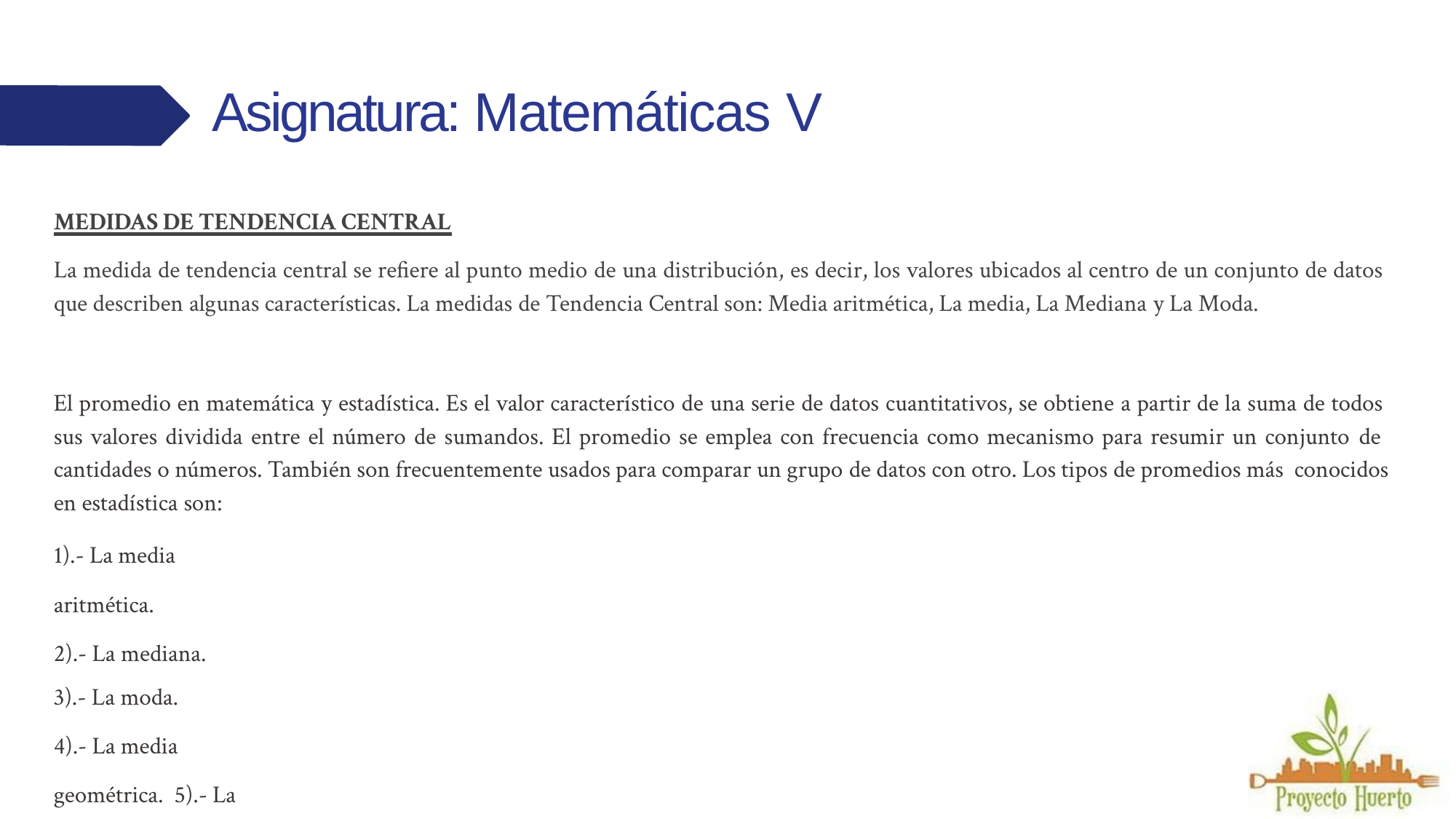

# Asignatura: Matemáticas V
MEDIDAS DE TENDENCIA CENTRAL
La medida de tendencia central se refiere al punto medio de una distribución, es decir, los valores ubicados al centro de un conjunto de datos  que describen algunas características. La medidas de Tendencia Central son: Media aritmética, La media, La Mediana y La Moda.

El promedio en matemática y estadística. Es el valor característico de una serie de datos cuantitativos, se obtiene a partir de la suma de todos  sus valores dividida entre el número de sumandos. El promedio se emplea con frecuencia como mecanismo para resumir un conjunto de  cantidades o números. También son frecuentemente usados para comparar un grupo de datos con otro. Los tipos de promedios más  conocidos en estadística son:
1).- La media aritmética.
2).- La mediana.
3).- La moda.
4).- La media geométrica.  5).- La media armónica.